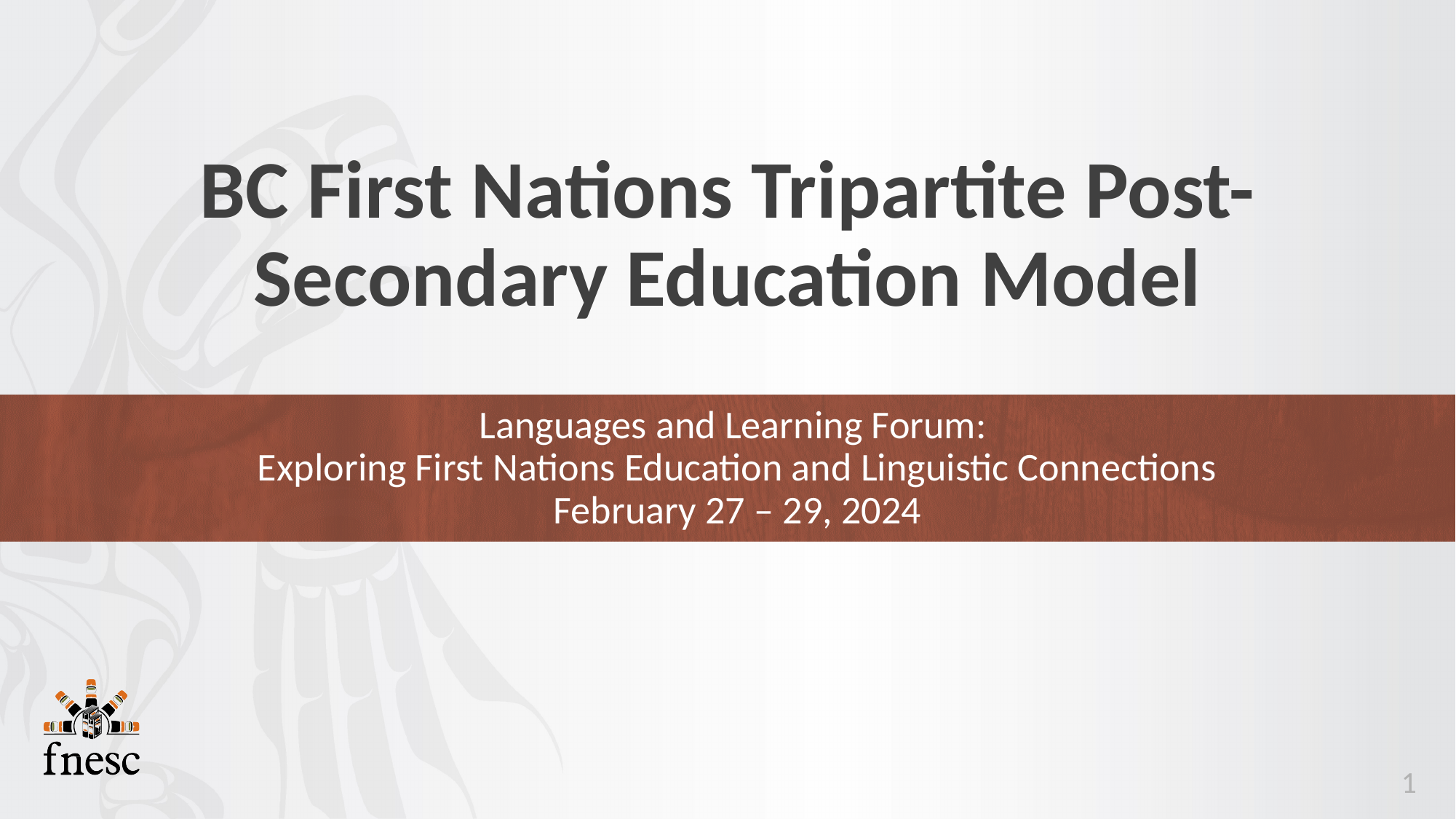

# BC First Nations Tripartite Post-Secondary Education Model
Languages and Learning Forum:
Exploring First Nations Education and Linguistic Connections
February 27 – 29, 2024
1